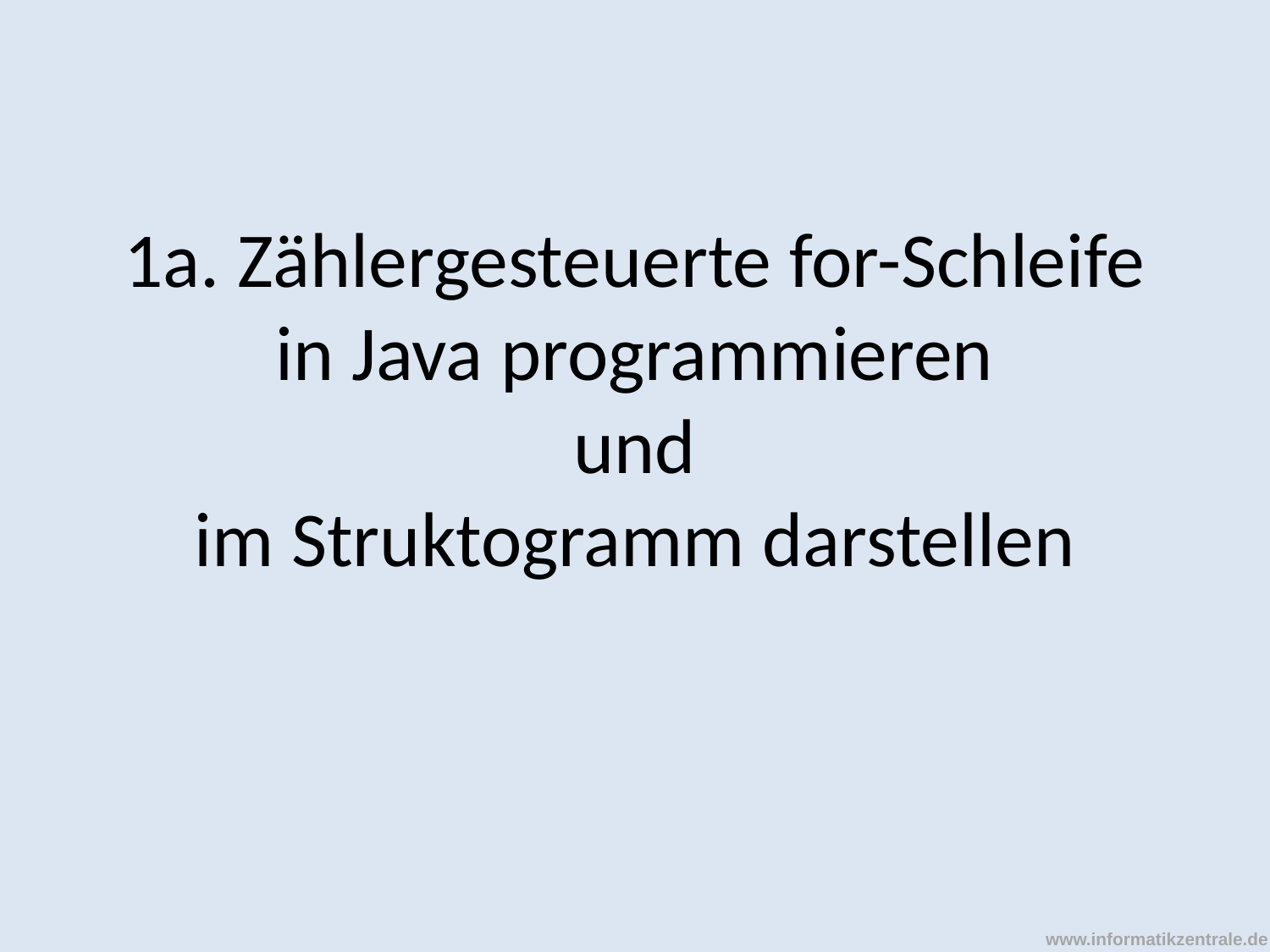

# 1a. Zählergesteuerte for-Schleife in Java programmieren und im Struktogramm darstellen